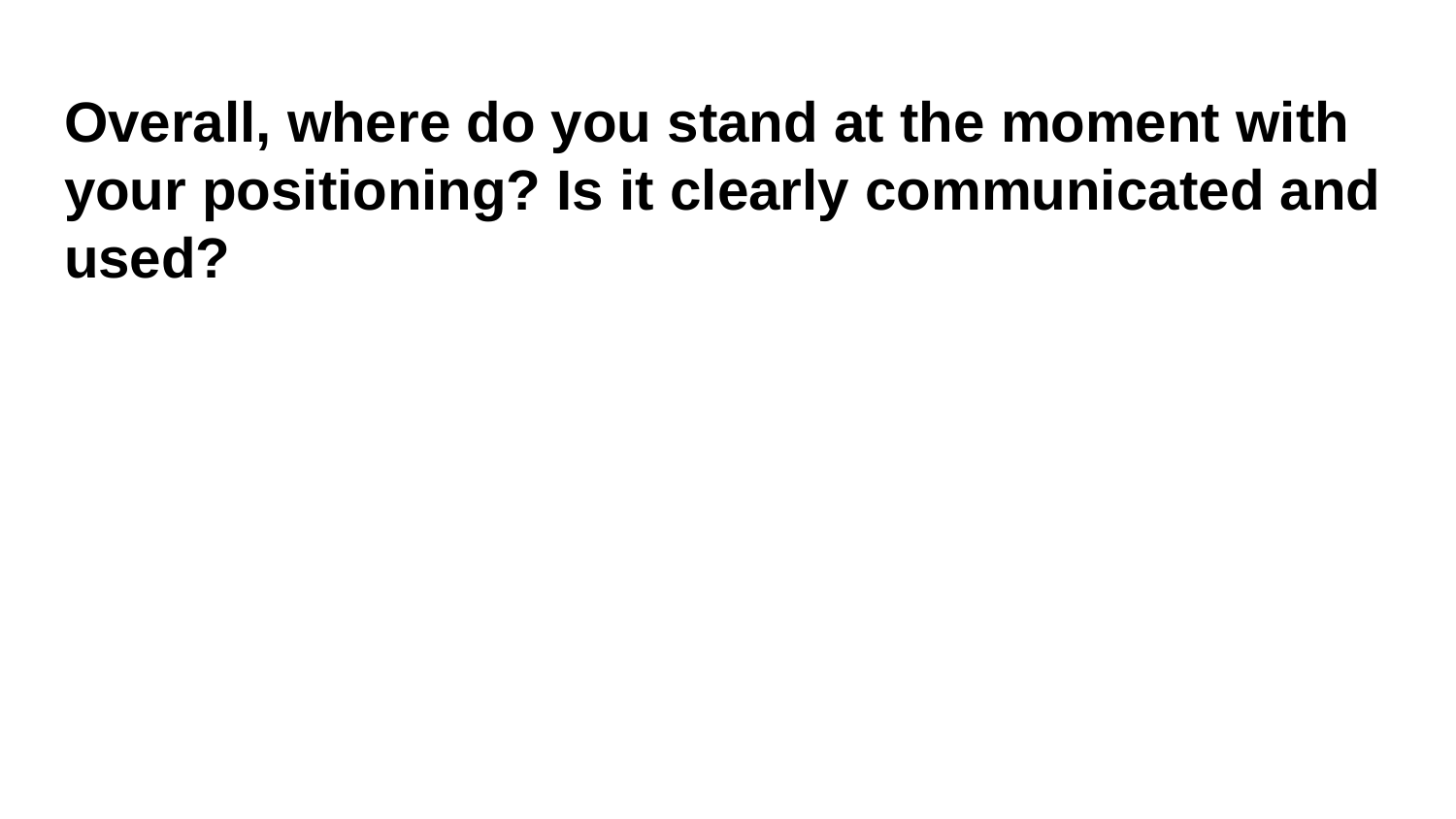

# Overall, where do you stand at the moment with your positioning? Is it clearly communicated and used?